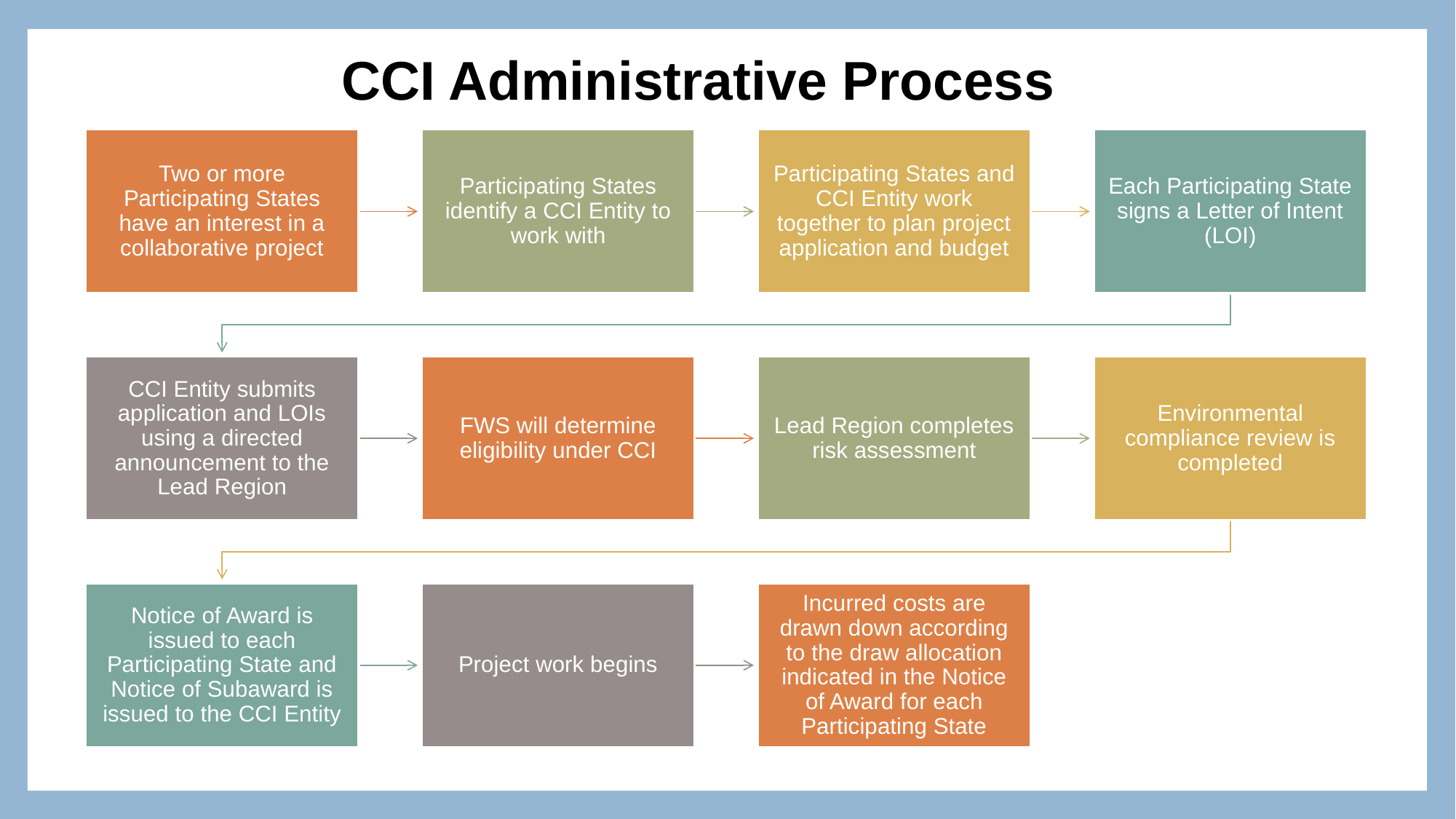

CCI Administrative Process

Two or more Participating States have an interest in a collaborative project

Participating States identify a CCI Entity to work with

Participating States and CCI Entity work together to plan project application and budget

Each Participating State signs a Letter of Intent (LOI)

CCI Entity submits application and LOIs using a directed announcement to the Lead Region

FWS will determine eligibility under CCI

Lead Region completes risk assessment

Environmental compliance review is completed

Notice of Award is issued to each Participating State and Notice of Subaward is issued to the CCI Entity

Project work begins
Incurred costs are drawn down according to the draw allocation indicated in the Notice of Award for each Participating State